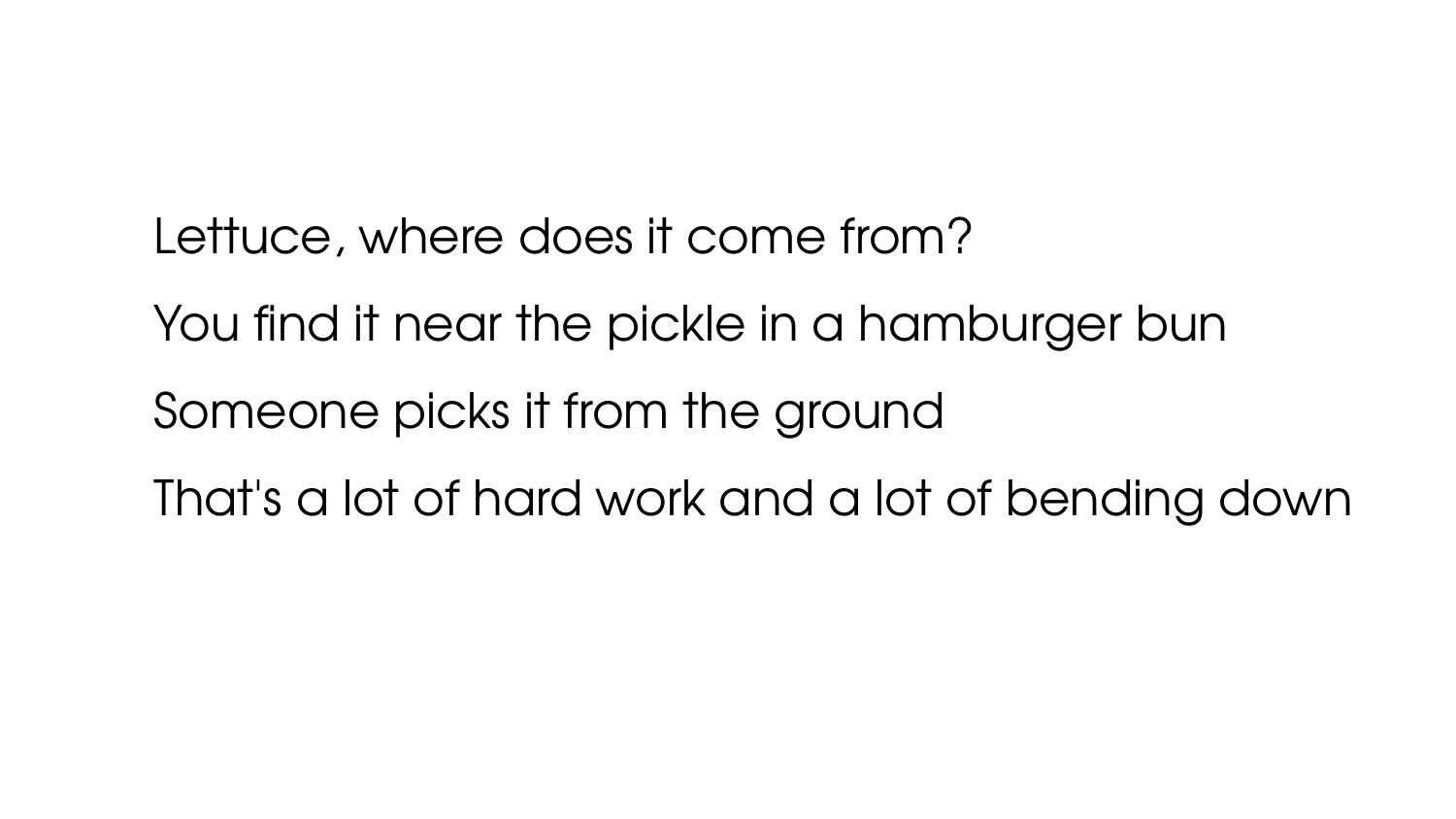

Lettuce, where does it come from?
You find it near the pickle in a hamburger bun
Someone picks it from the ground
That's a lot of hard work and a lot of bending down